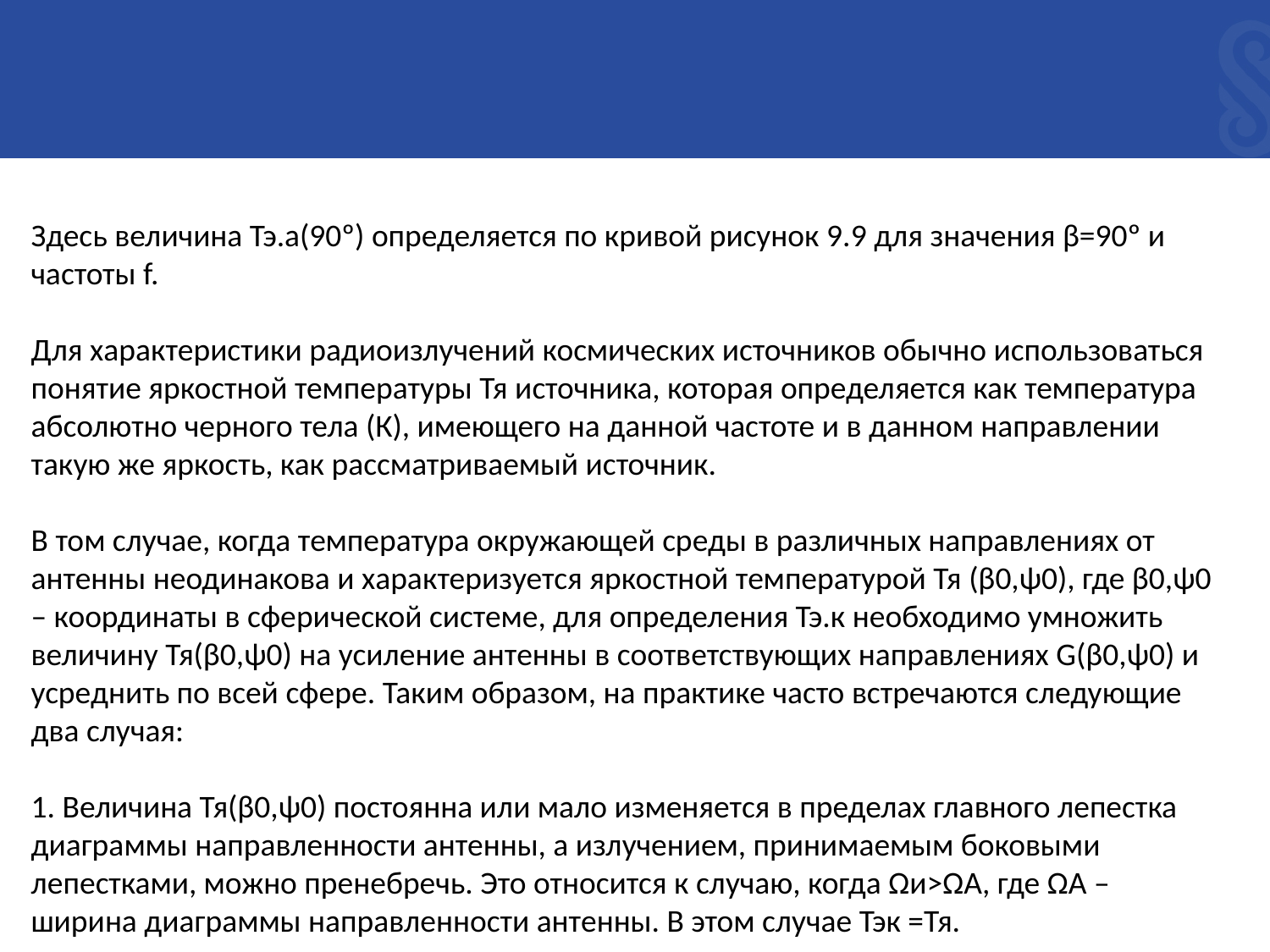

Здесь величина Тэ.а(90º) определяется по кривой рисунок 9.9 для значения β=90º и частоты f.

Для характеристики радиоизлучений космических источников обычно использоваться понятие яркостной температуры Тя источника, которая определяется как температура абсолютно черного тела (К), имеющего на данной частоте и в данном направлении такую же яркость, как рассматриваемый источник.

В том случае, когда температура окружающей среды в различных направлениях от антенны неодинакова и характеризуется яркостной температурой Тя (β0,ψ0), где β0,ψ0 – координаты в сферической системе, для определения Тэ.к необходимо умножить величину Тя(β0,ψ0) на усиление антенны в соответствующих направлениях G(β0,ψ0) и усреднить по всей сфере. Таким образом, на практике часто встречаются следующие два случая:

1. Величина Тя(β0,ψ0) постоянна или мало изменяется в пределах главного лепестка диаграммы направленности антенны, а излучением, принимаемым боковыми лепестками, можно пренебречь. Это относится к случаю, когда Ωи>ΩA, где ΩA – ширина диаграммы направленности антенны. В этом случае Тэк =Тя.